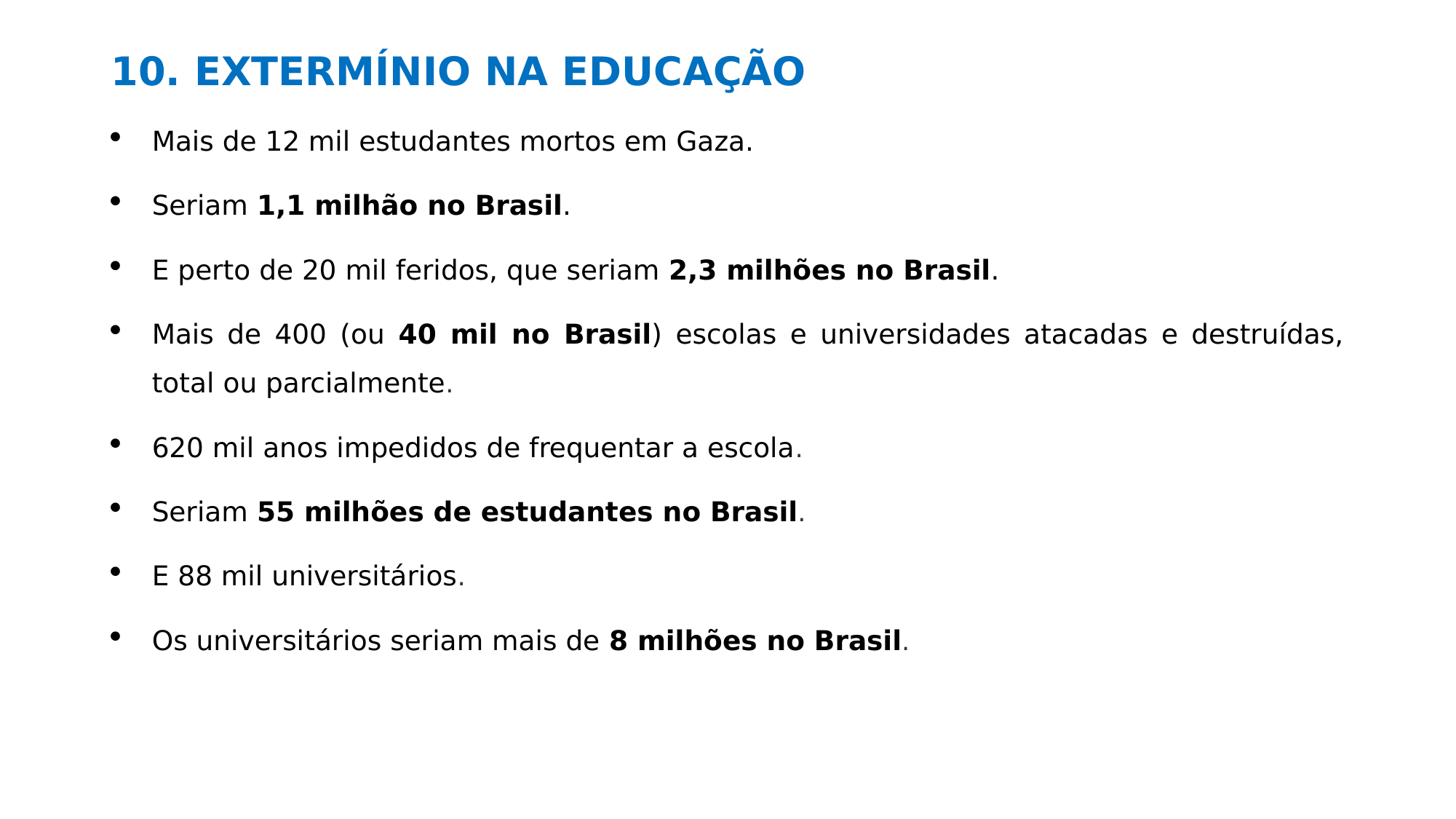

# 10. EXTERMÍNIO NA EDUCAÇÃO
Mais de 12 mil estudantes mortos em Gaza.
Seriam 1,1 milhão no Brasil.
E perto de 20 mil feridos, que seriam 2,3 milhões no Brasil.
Mais de 400 (ou 40 mil no Brasil) escolas e universidades atacadas e destruídas, total ou parcialmente.
620 mil anos impedidos de frequentar a escola.
Seriam 55 milhões de estudantes no Brasil.
E 88 mil universitários.
Os universitários seriam mais de 8 milhões no Brasil.